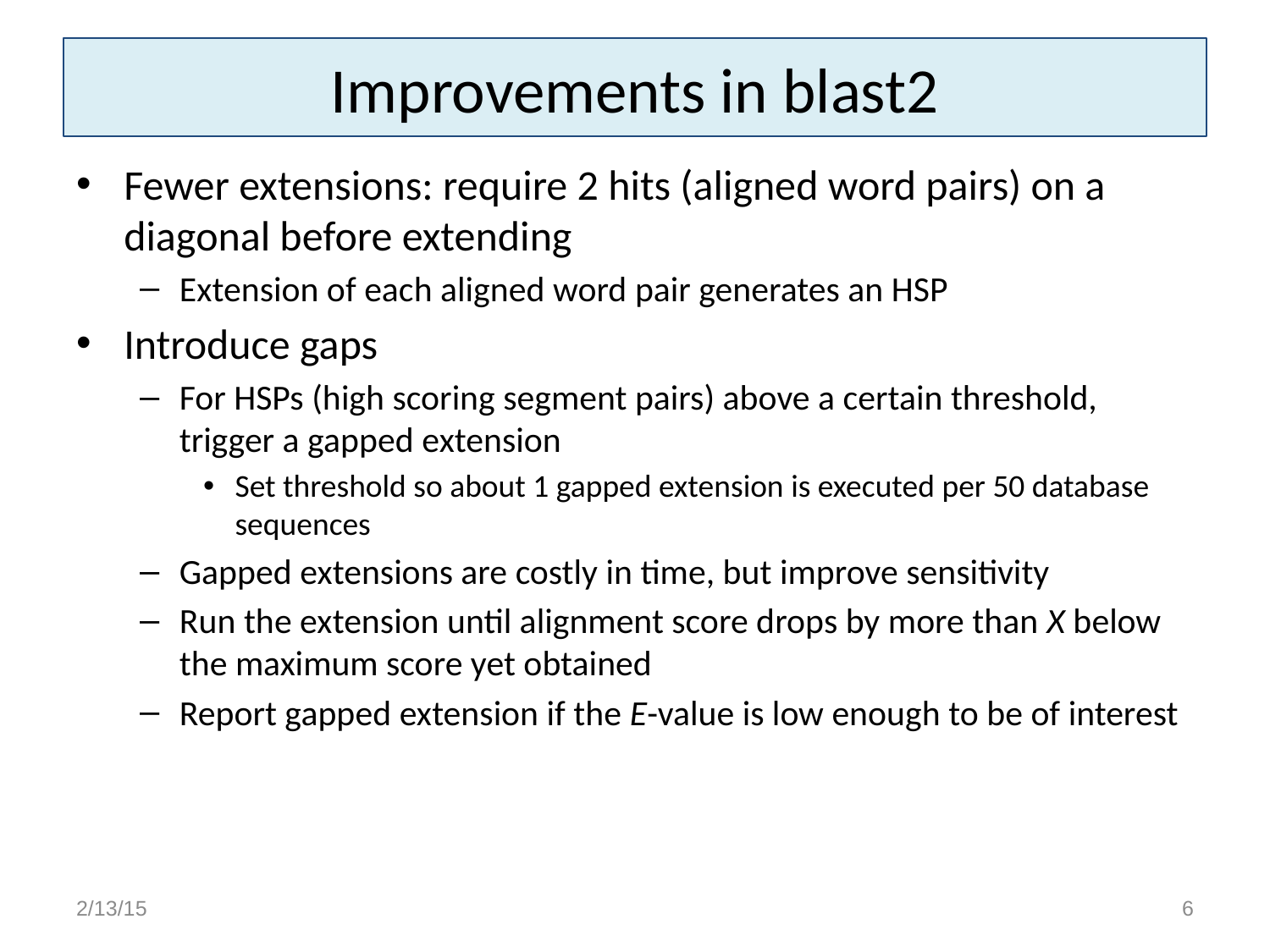

# Improvements in blast2
Fewer extensions: require 2 hits (aligned word pairs) on a diagonal before extending
Extension of each aligned word pair generates an HSP
Introduce gaps
For HSPs (high scoring segment pairs) above a certain threshold, trigger a gapped extension
Set threshold so about 1 gapped extension is executed per 50 database sequences
Gapped extensions are costly in time, but improve sensitivity
Run the extension until alignment score drops by more than X below the maximum score yet obtained
Report gapped extension if the E-value is low enough to be of interest
2/13/15
6